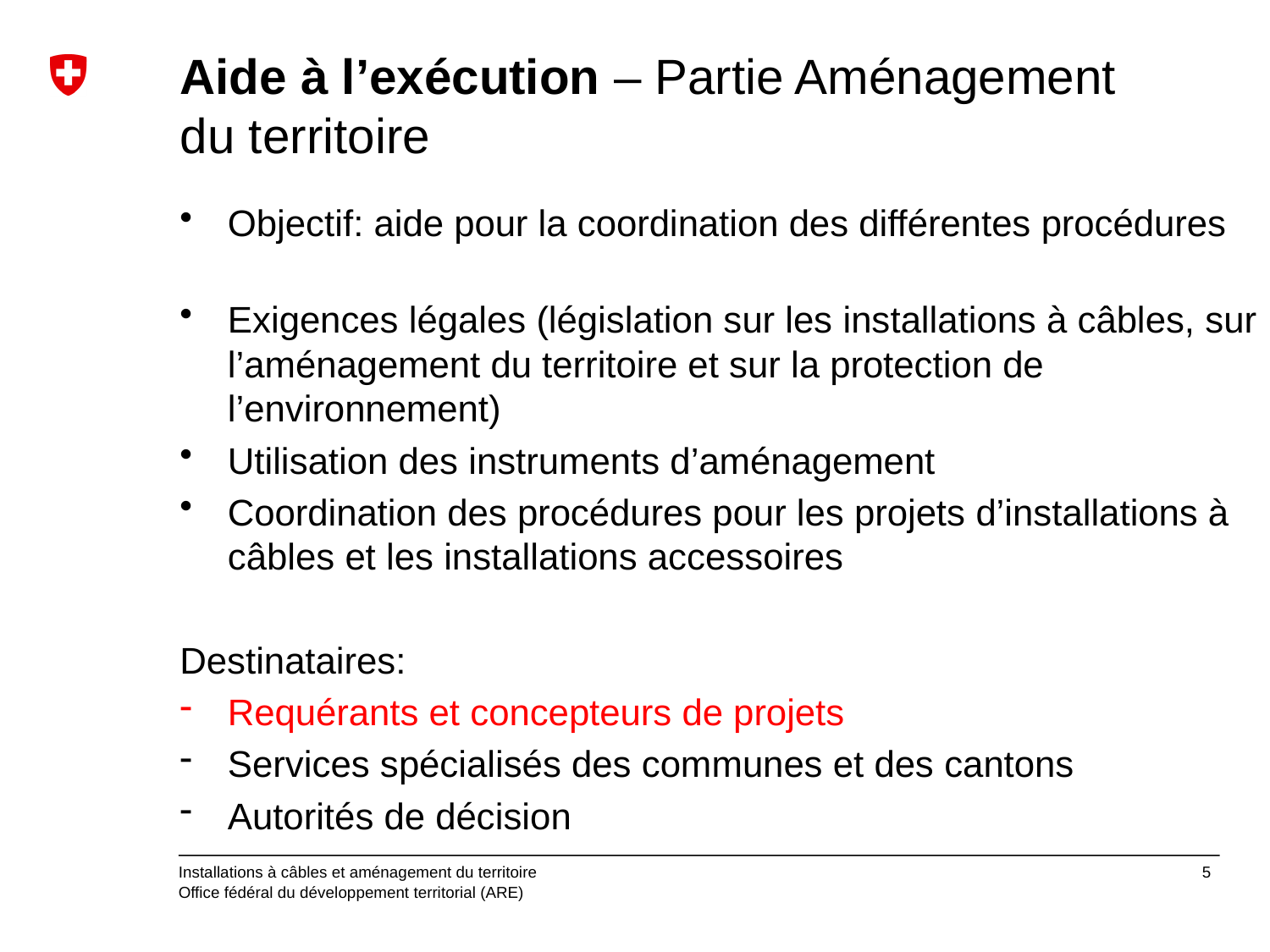

# Aide à l’exécution – Partie Aménagement du territoire
Objectif: aide pour la coordination des différentes procédures
Exigences légales (législation sur les installations à câbles, sur l’aménagement du territoire et sur la protection de l’environnement)
Utilisation des instruments d’aménagement
Coordination des procédures pour les projets d’installations à câbles et les installations accessoires

Destinataires:
Requérants et concepteurs de projets
Services spécialisés des communes et des cantons
Autorités de décision